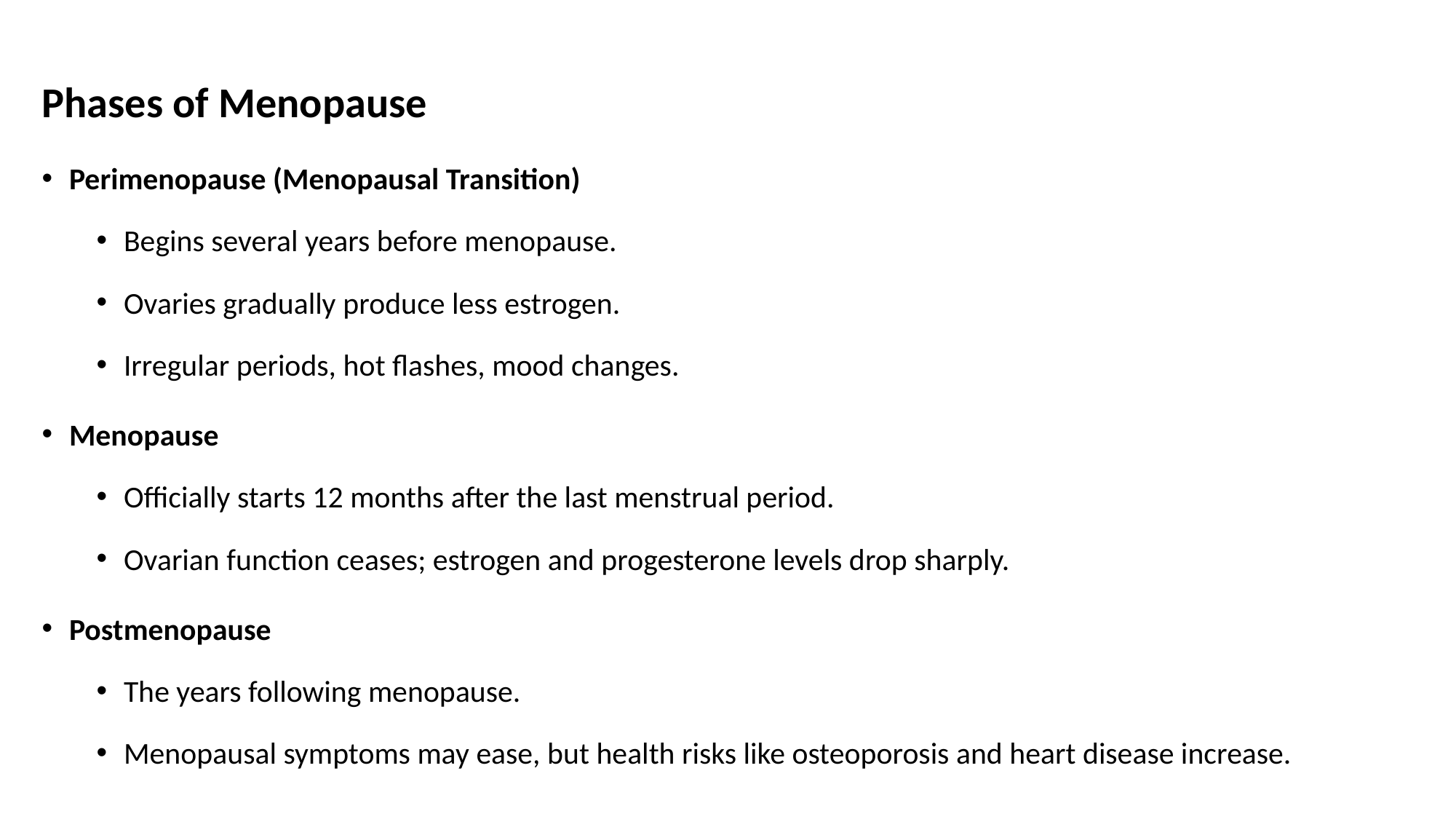

Phases of Menopause
Perimenopause (Menopausal Transition)
Begins several years before menopause.
Ovaries gradually produce less estrogen.
Irregular periods, hot flashes, mood changes.
Menopause
Officially starts 12 months after the last menstrual period.
Ovarian function ceases; estrogen and progesterone levels drop sharply.
Postmenopause
The years following menopause.
Menopausal symptoms may ease, but health risks like osteoporosis and heart disease increase.